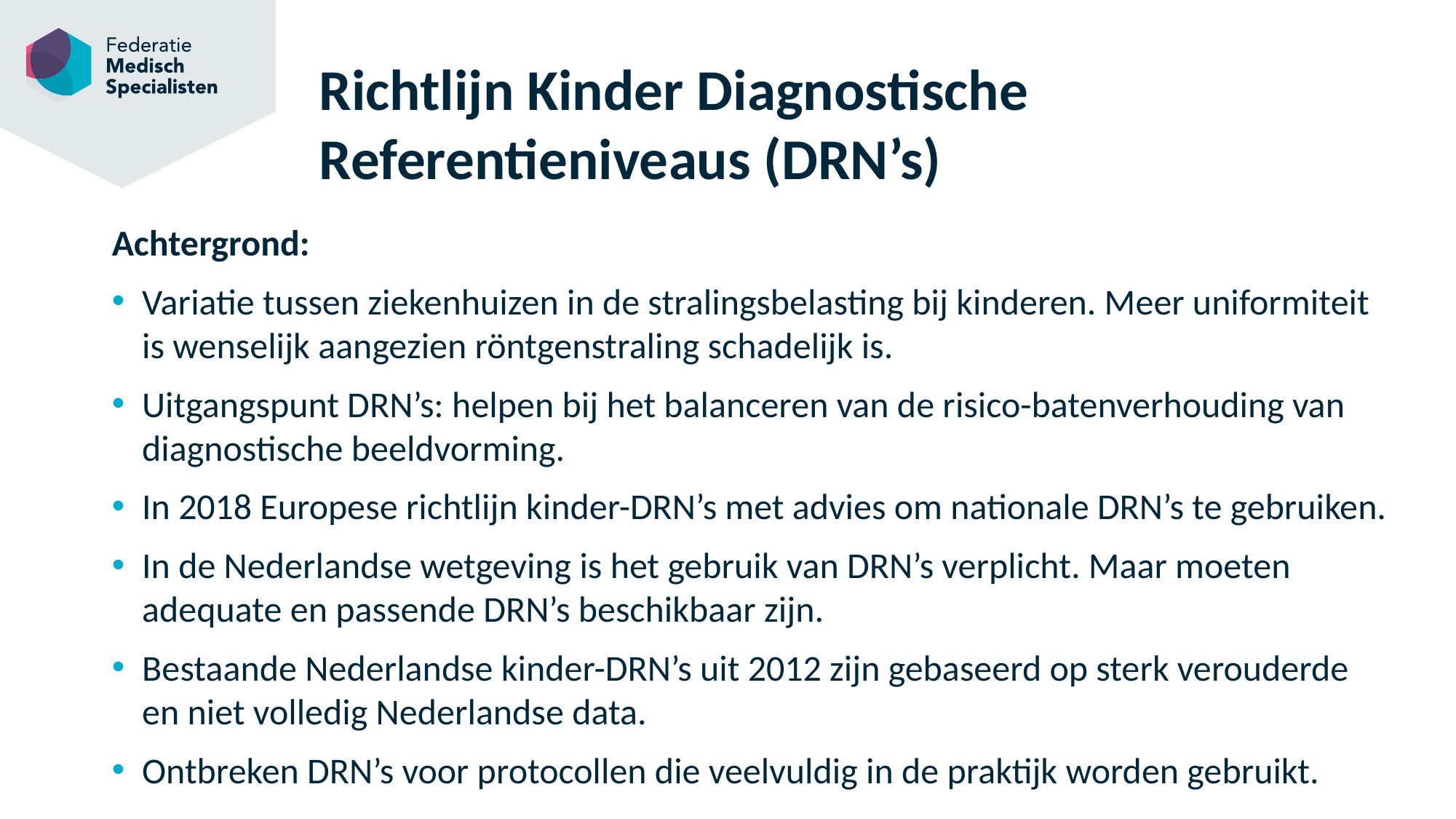

# Richtlijn Kinder Diagnostische Referentieniveaus (DRN’s)
Achtergrond:
Variatie tussen ziekenhuizen in de stralingsbelasting bij kinderen. Meer uniformiteit is wenselijk aangezien röntgenstraling schadelijk is.
Uitgangspunt DRN’s: helpen bij het balanceren van de risico-batenverhouding van diagnostische beeldvorming.
In 2018 Europese richtlijn kinder-DRN’s met advies om nationale DRN’s te gebruiken.
In de Nederlandse wetgeving is het gebruik van DRN’s verplicht. Maar moeten adequate en passende DRN’s beschikbaar zijn.
Bestaande Nederlandse kinder-DRN’s uit 2012 zijn gebaseerd op sterk verouderde en niet volledig Nederlandse data.
Ontbreken DRN’s voor protocollen die veelvuldig in de praktijk worden gebruikt.